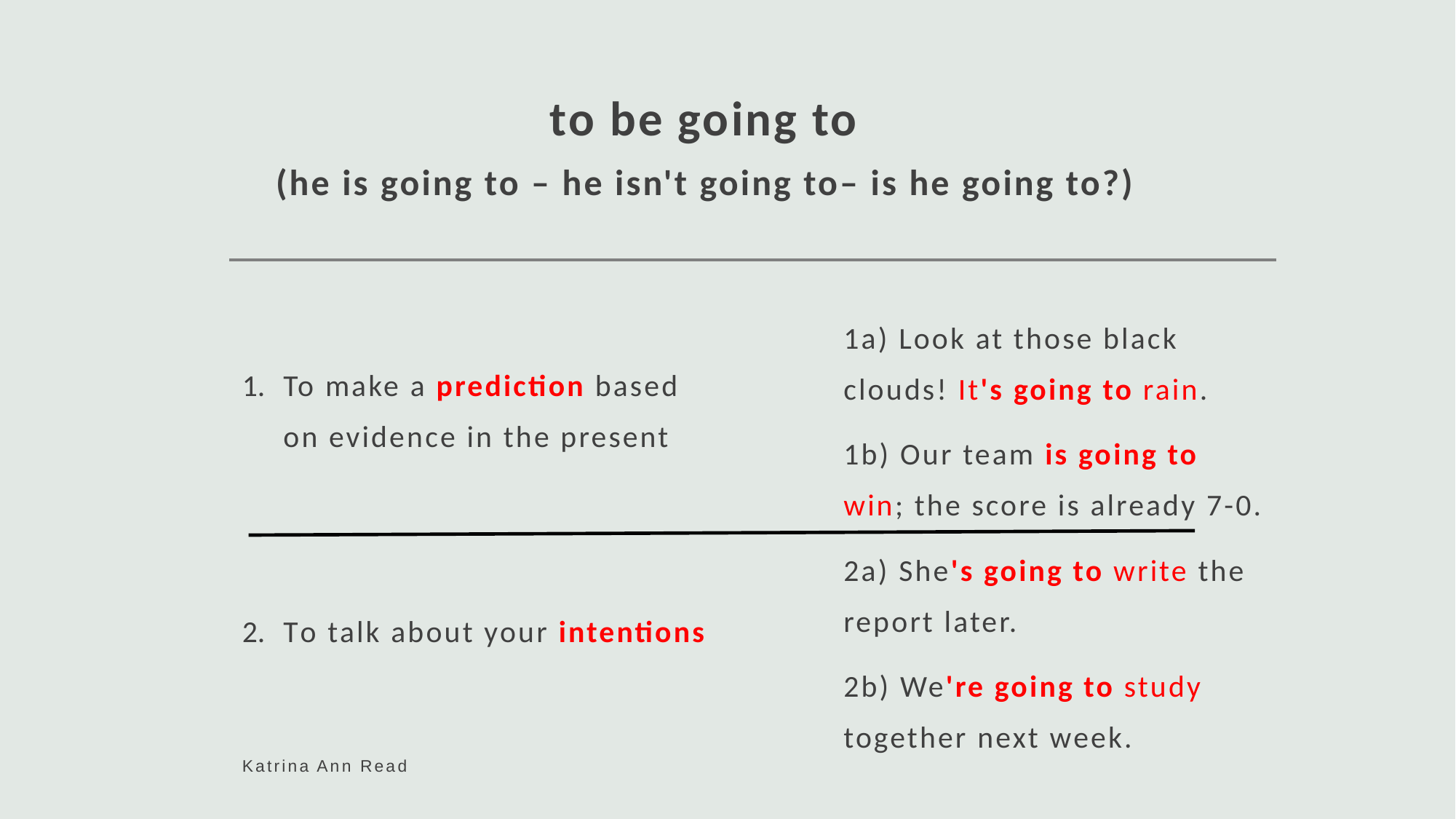

# to be going to (he is going to – he isn't going to– is he going to?)

To make a prediction based on evidence in the present

To talk about your intentions
1a) Look at those black clouds! It's going to rain.
1b) Our team is going to win; the score is already 7-0.
2a) She's going to write the report later.
2b) We're going to study together next week.
Katrina Ann Read